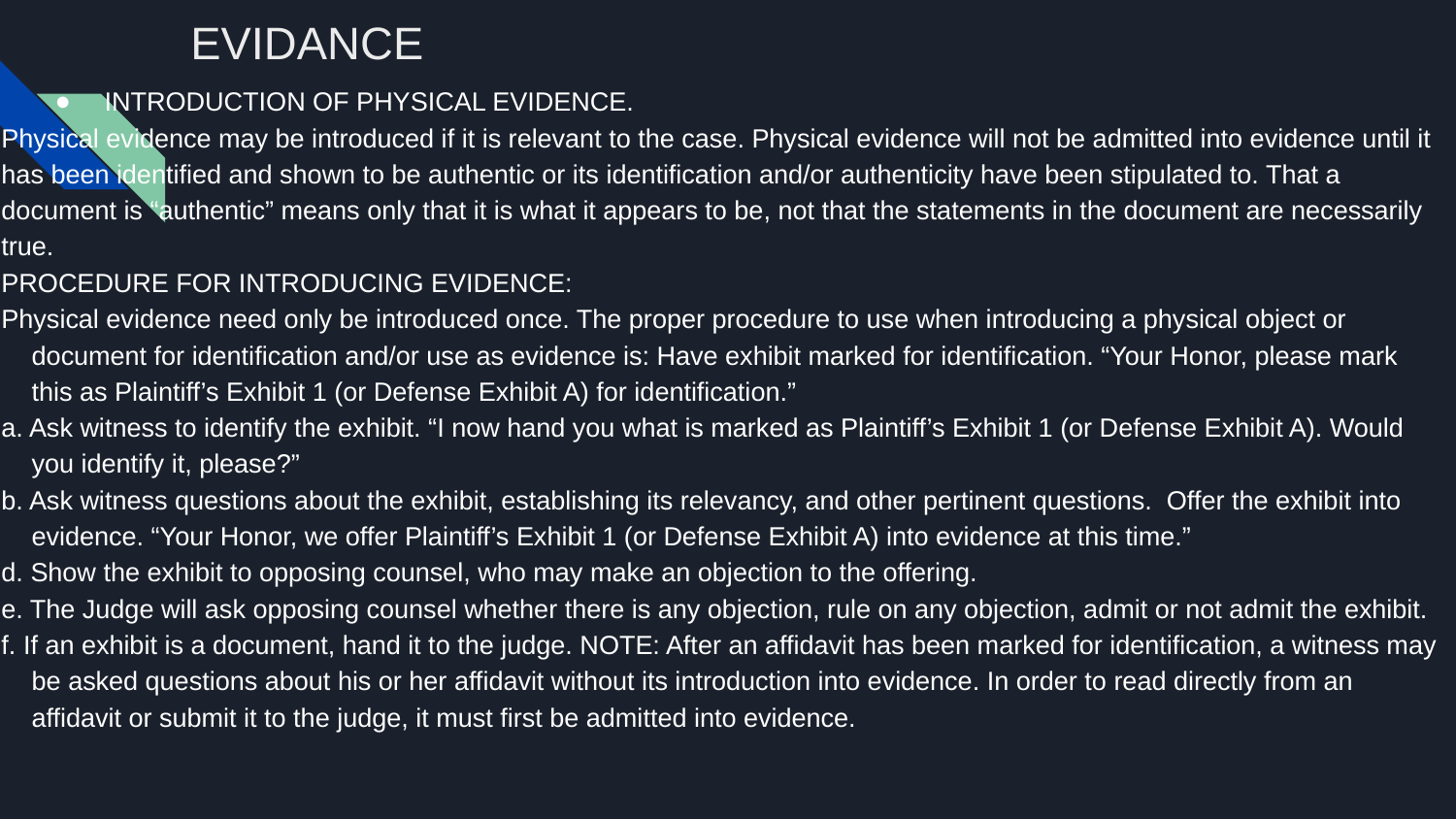

# EVIDANCE
INTRODUCTION OF PHYSICAL EVIDENCE. ​
Physical evidence may be introduced if it is relevant to the case. Physical evidence will not be admitted into evidence until it has been identified and shown to be authentic or its identification and/or authenticity have been stipulated to. That a document is “authentic” means only that it is what it appears to be, not that the statements in the document are necessarily true.​
PROCEDURE FOR INTRODUCING EVIDENCE: ​
Physical evidence need only be introduced once. The proper procedure to use when introducing a physical object or document for identification and/or use as evidence is: Have exhibit marked for identification. “Your Honor, please mark this as Plaintiff’s Exhibit 1 (or Defense Exhibit A) for identification.” ​
a. Ask witness to identify the exhibit. “I now hand you what is marked as Plaintiff’s Exhibit 1 (or Defense Exhibit A). Would you identify it, please?” ​
b. Ask witness questions about the exhibit, establishing its relevancy, and other pertinent questions.  Offer the exhibit into evidence. “Your Honor, we offer Plaintiff’s Exhibit 1 (or Defense Exhibit A) into evidence at this time.” ​
d. Show the exhibit to opposing counsel, who may make an objection to the offering. ​
e. The Judge will ask opposing counsel whether there is any objection, rule on any objection, admit or not admit the exhibit. ​
f. If an exhibit is a document, hand it to the judge. NOTE: After an affidavit has been marked for identification, a witness may be asked questions about his or her affidavit without its introduction into evidence. In order to read directly from an affidavit or submit it to the judge, it must first be admitted into evidence.